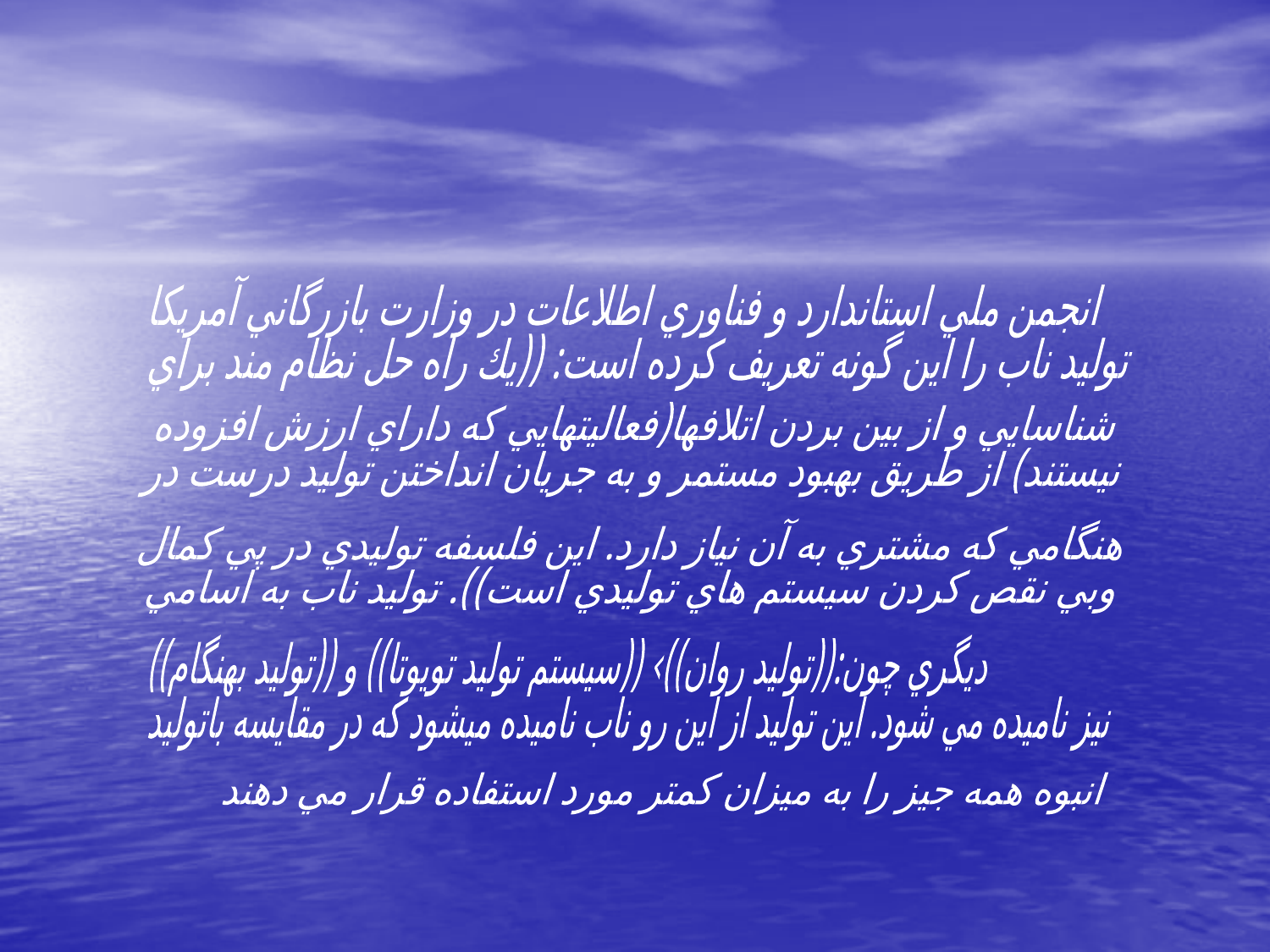

انجمن ملي استاندارد و فناوري اطلاعات در وزارت بازرگاني آمريكا
توليد ناب را اين گونه تعريف كرده است: ((يك راه حل نظام مند براي

شناسايي و از بين بردن اتلافها(فعاليتهايي كه داراي ارزش افزوده
نيستند) از طريق بهبود مستمر و به جريان انداختن توليد درست در
هنگامي كه مشتري به آن نياز دارد. اين فلسفه توليدي در پي كمال
وبي نقص كردن سيستم هاي توليدي است)). توليد ناب به اسامي
ديگري چون:((توليد روان))› ((سيستم توليد تويوتا)) و ((توليد بهنگام))
نيز ناميده مي شود. اين توليد از اين رو ناب ناميده ميشود كه در مقايسه باتوليد
انبوه همه جيز را به ميزان كمتر مورد استفاده قرار مي دهند